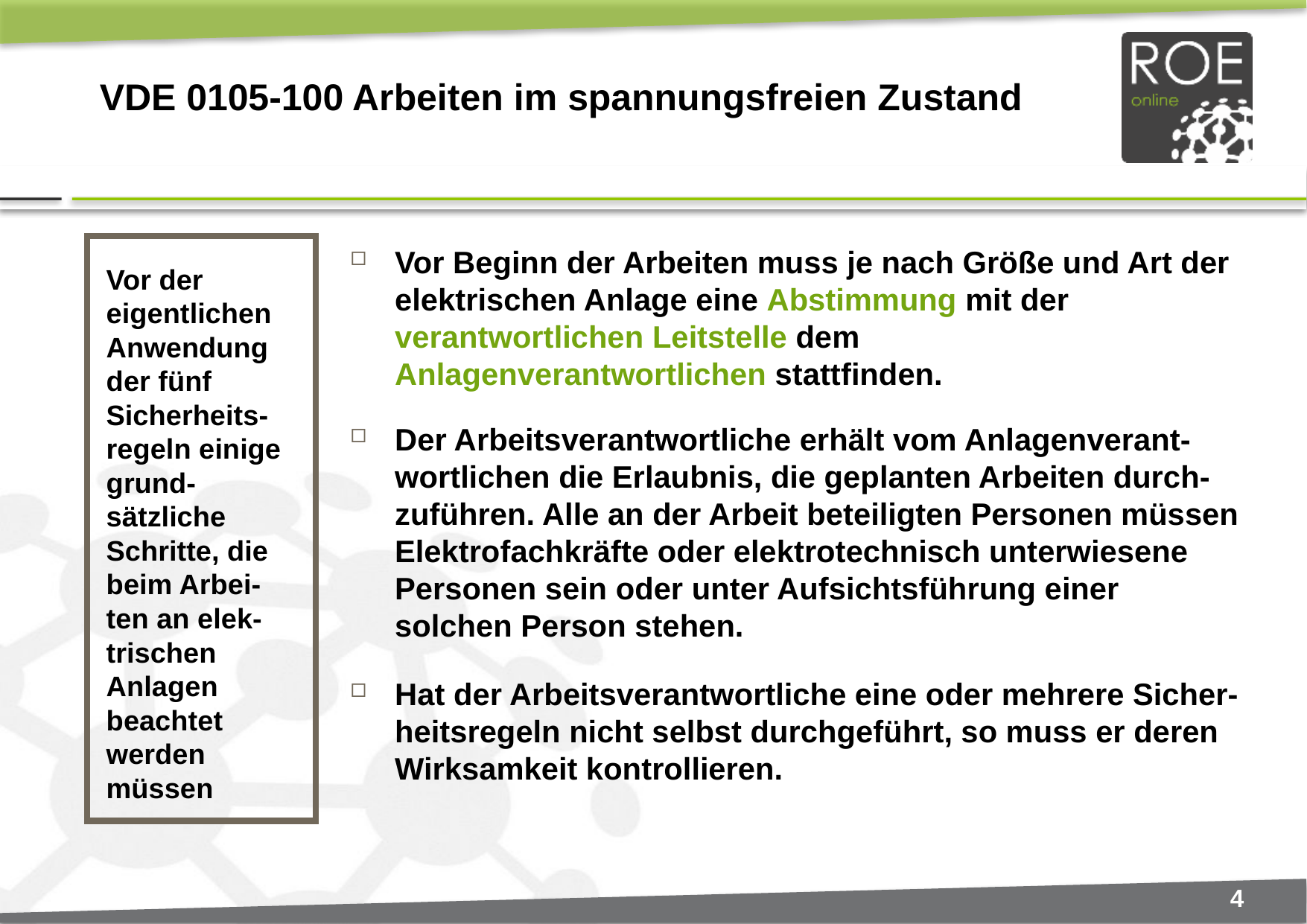

# VDE 0105-100 Arbeiten im spannungsfreien Zustand
Vor der eigentlichen Anwendung der fünf Sicherheits-regeln einige grund-sätzliche Schritte, die beim Arbei-ten an elek-trischen Anlagen beachtet werden müssen
Vor Beginn der Arbeiten muss je nach Größe und Art der elektrischen Anlage eine Abstimmung mit der verantwortlichen Leitstelle dem Anlagenverantwortlichen stattfinden.
Der Arbeitsverantwortliche erhält vom Anlagenverant-wortlichen die Erlaubnis, die geplanten Arbeiten durch-zuführen. Alle an der Arbeit beteiligten Personen müssen Elektrofachkräfte oder elektrotechnisch unterwiesene Personen sein oder unter Aufsichtsführung einer solchen Person stehen.
Hat der Arbeitsverantwortliche eine oder mehrere Sicher-heitsregeln nicht selbst durchgeführt, so muss er deren Wirksamkeit kontrollieren.

4